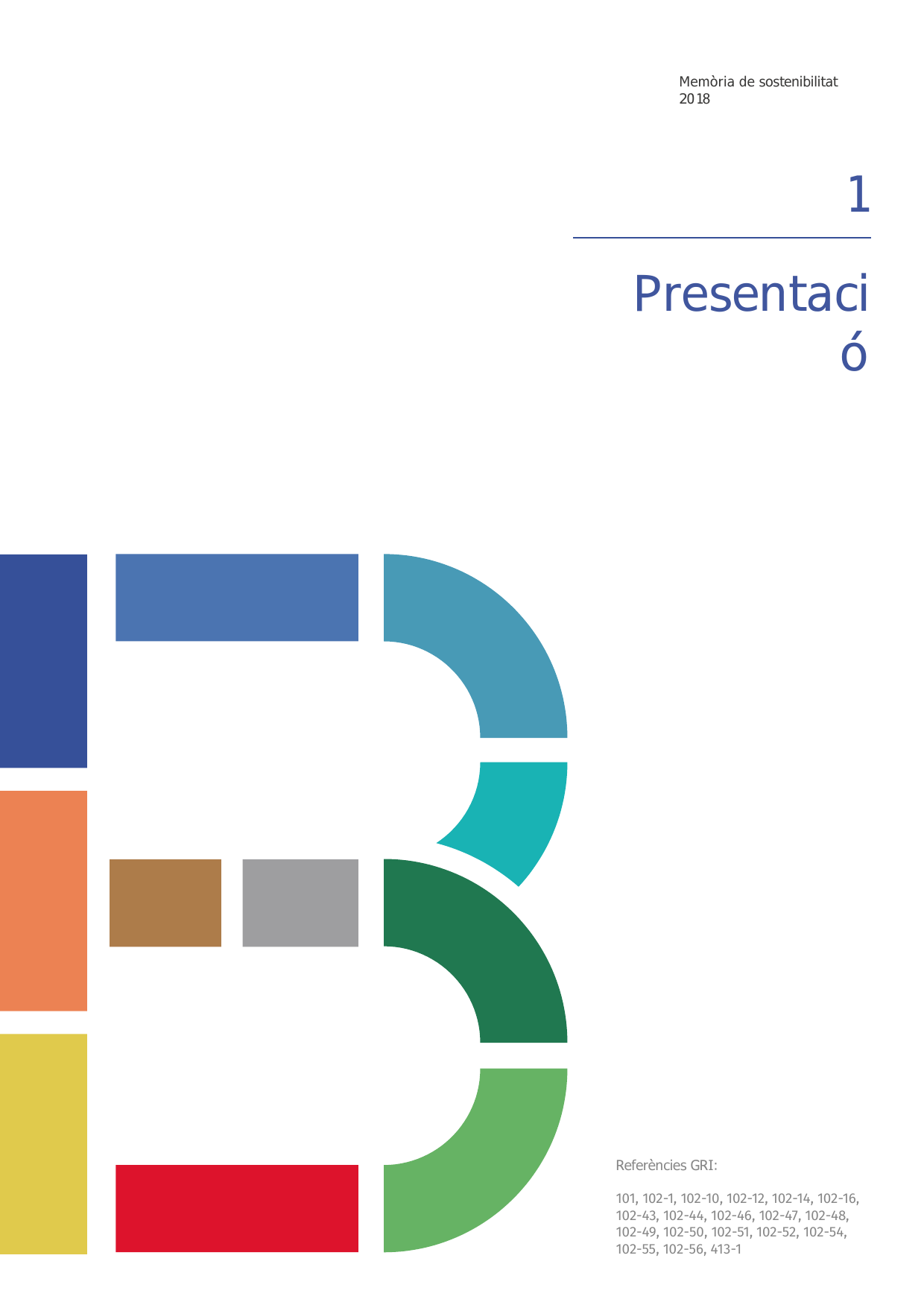

Memòria de sostenibilitat 2018
1
Presentació

Referències GRI:

101, 102-1, 102-10, 102-12, 102-14, 102-16,
102-43, 102-44, 102-46, 102-47, 102-48,
102-49, 102-50, 102-51, 102-52, 102-54,
102-55, 102-56, 413-1